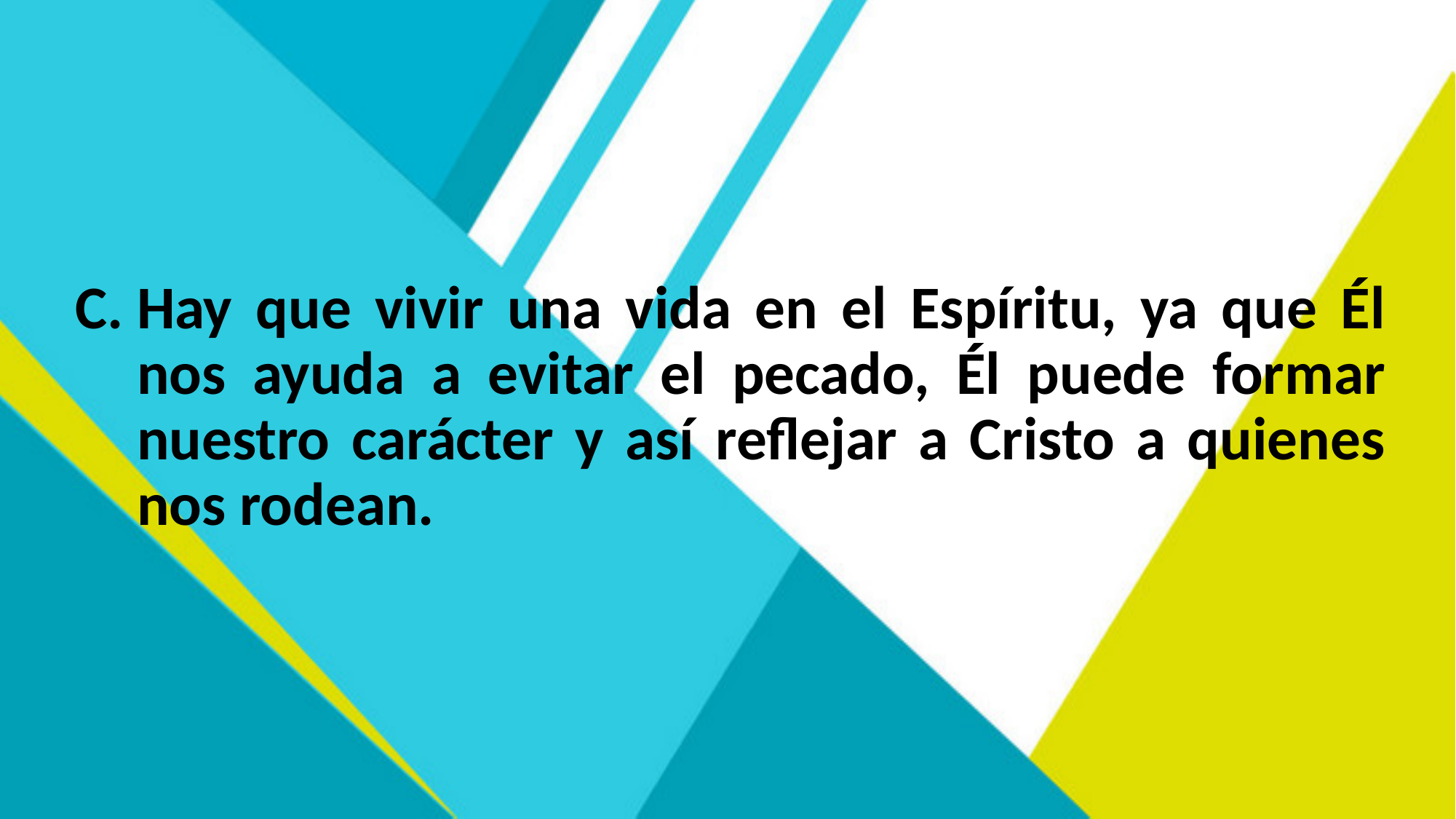

Hay que vivir una vida en el Espíritu, ya que Él nos ayuda a evitar el pecado, Él puede formar nuestro carácter y así reflejar a Cristo a quienes nos rodean.